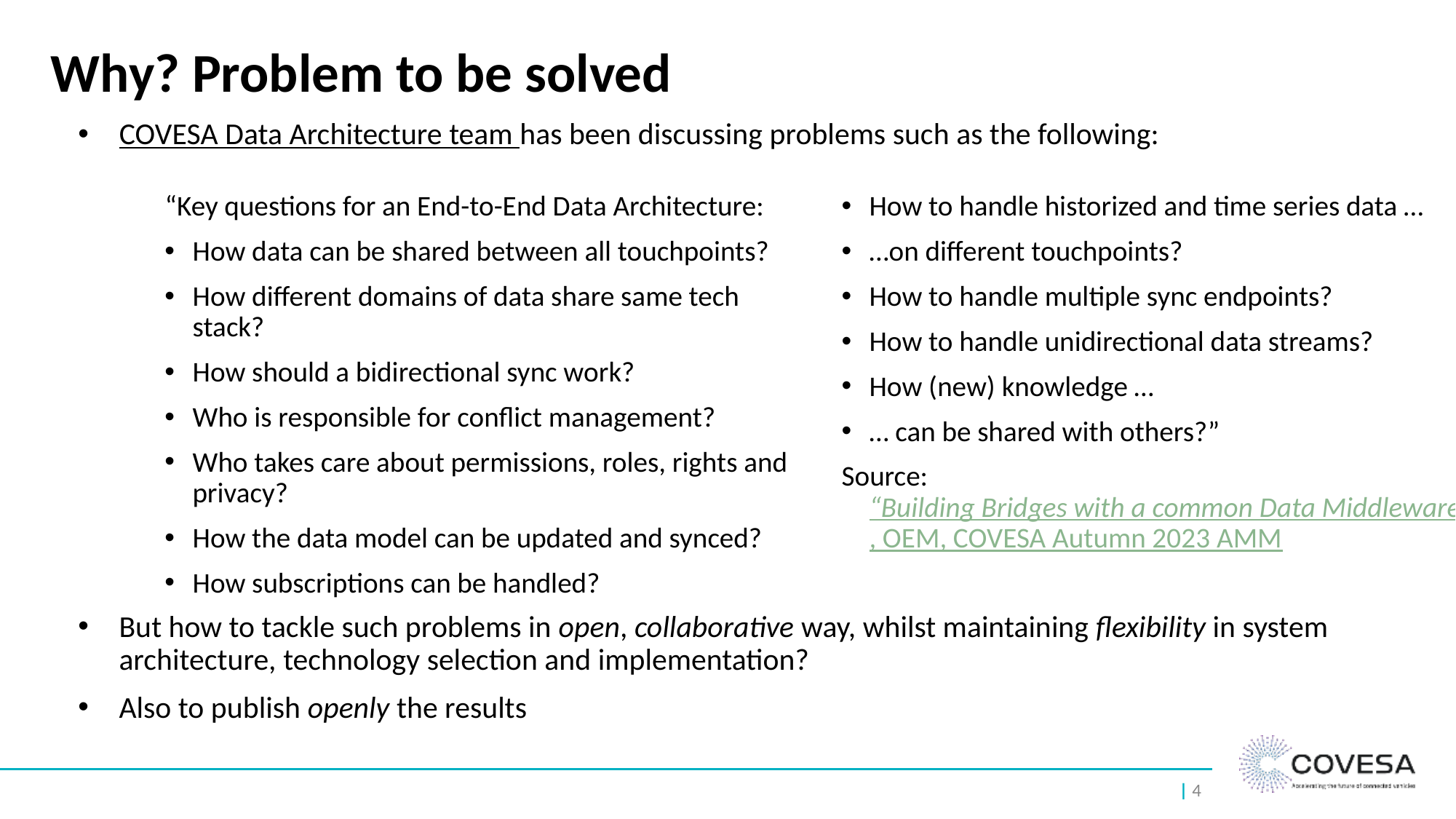

# Why? Problem to be solved
COVESA Data Architecture team has been discussing problems such as the following:

“Key questions for an End-to-End Data Architecture:
How data can be shared between all touchpoints?
How different domains of data share same tech stack?
How should a bidirectional sync work?
Who is responsible for conflict management?
Who takes care about permissions, roles, rights and privacy?
How the data model can be updated and synced?
How subscriptions can be handled?
How to handle historized and time series data …
…on different touchpoints?
How to handle multiple sync endpoints?
How to handle unidirectional data streams?
How (new) knowledge …
… can be shared with others?”
Source: “Building Bridges with a common Data Middleware”, OEM, COVESA Autumn 2023 AMM

But how to tackle such problems in open, collaborative way, whilst maintaining flexibility in system architecture, technology selection and implementation?
Also to publish openly the results
| 4